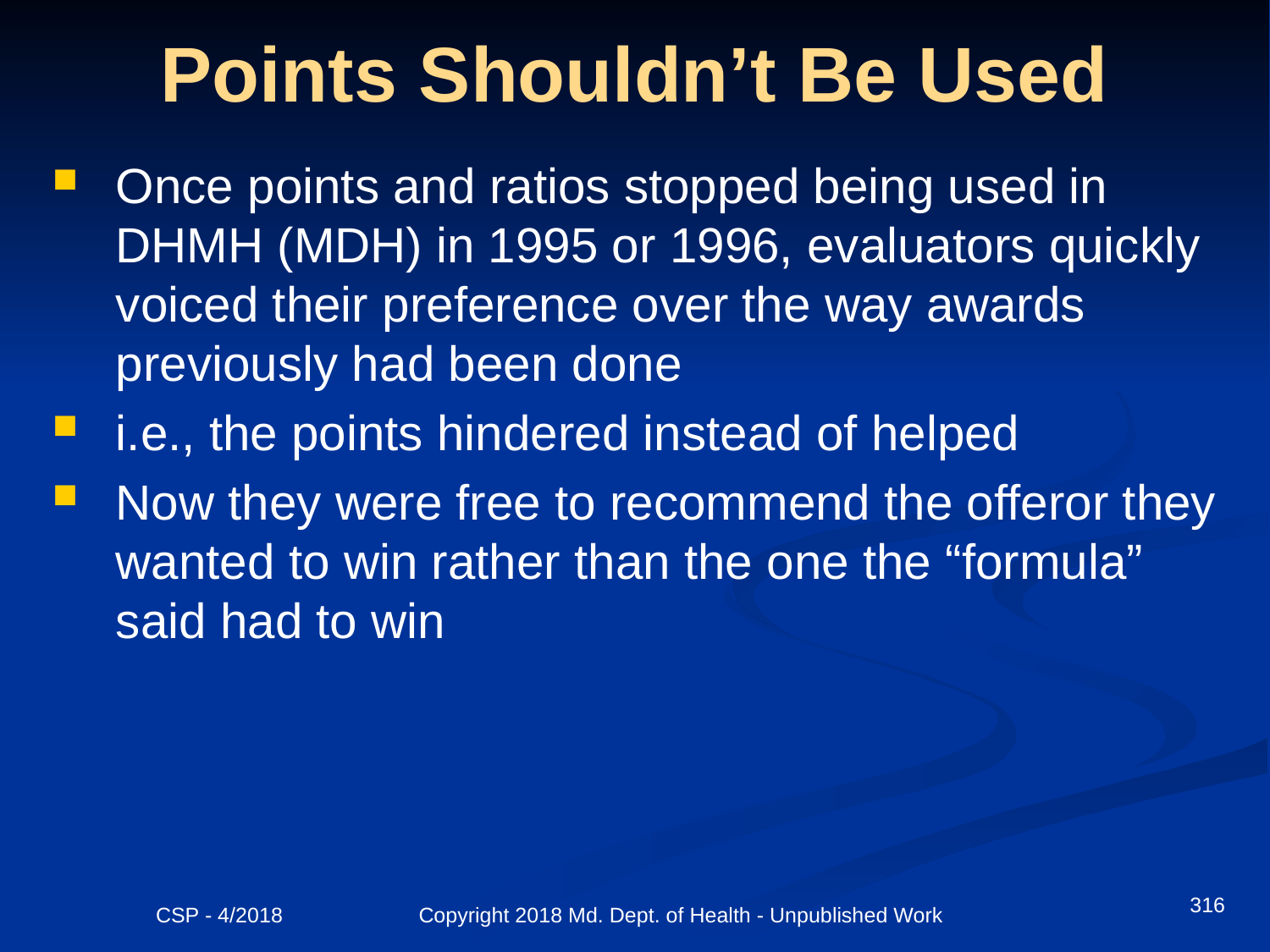

# Points Shouldn’t Be Used
Once points and ratios stopped being used in DHMH (MDH) in 1995 or 1996, evaluators quickly voiced their preference over the way awards previously had been done
i.e., the points hindered instead of helped
Now they were free to recommend the offeror they wanted to win rather than the one the “formula” said had to win
316
CSP - 4/2018                       Copyright 2018 Md. Dept. of Health - Unpublished Work